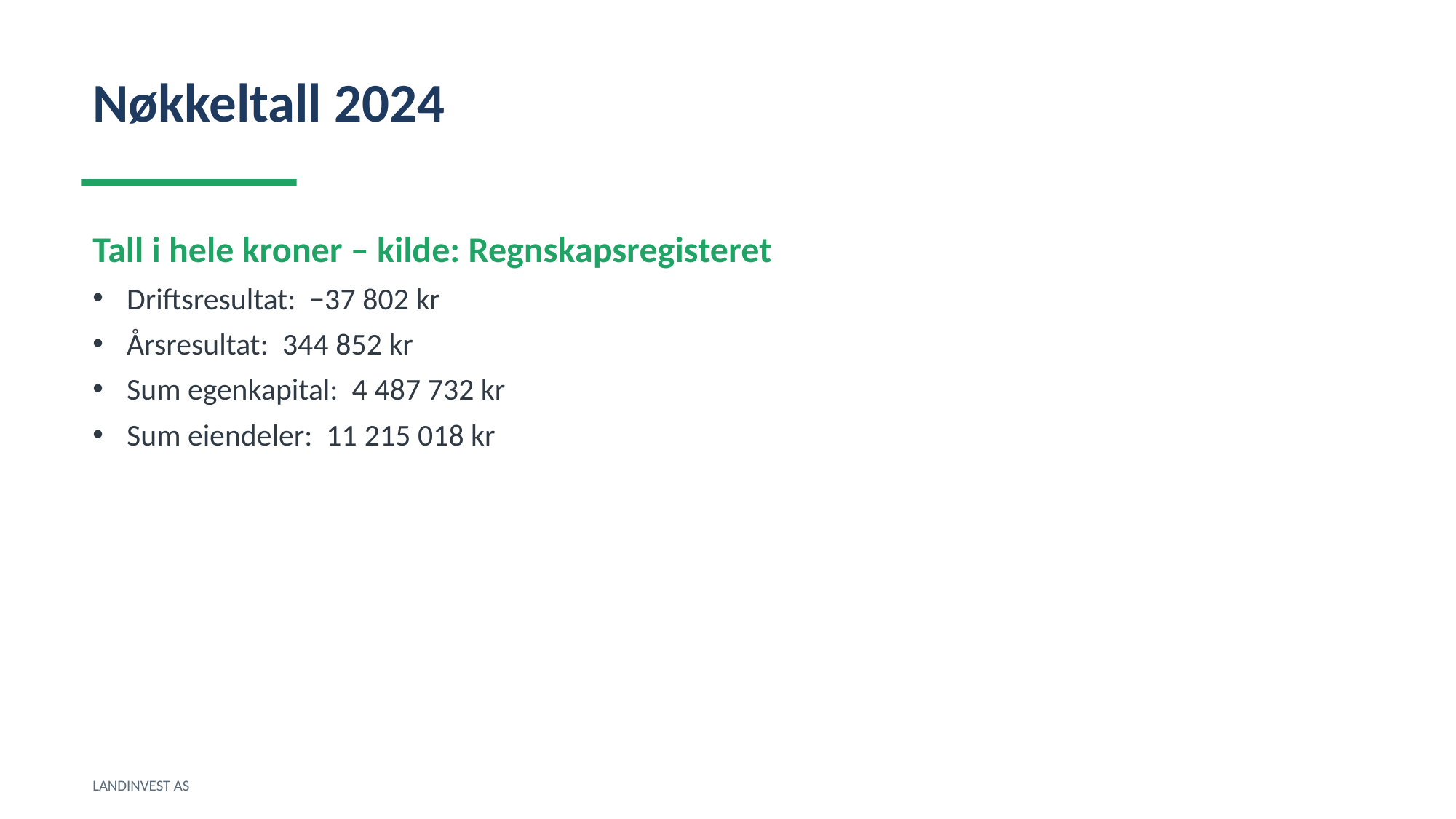

Nøkkeltall 2024

Tall i hele kroner – kilde: Regnskapsregisteret
Driftsresultat:  −37 802 kr
Årsresultat:  344 852 kr
Sum egenkapital:  4 487 732 kr
Sum eiendeler:  11 215 018 kr
LANDINVEST AS